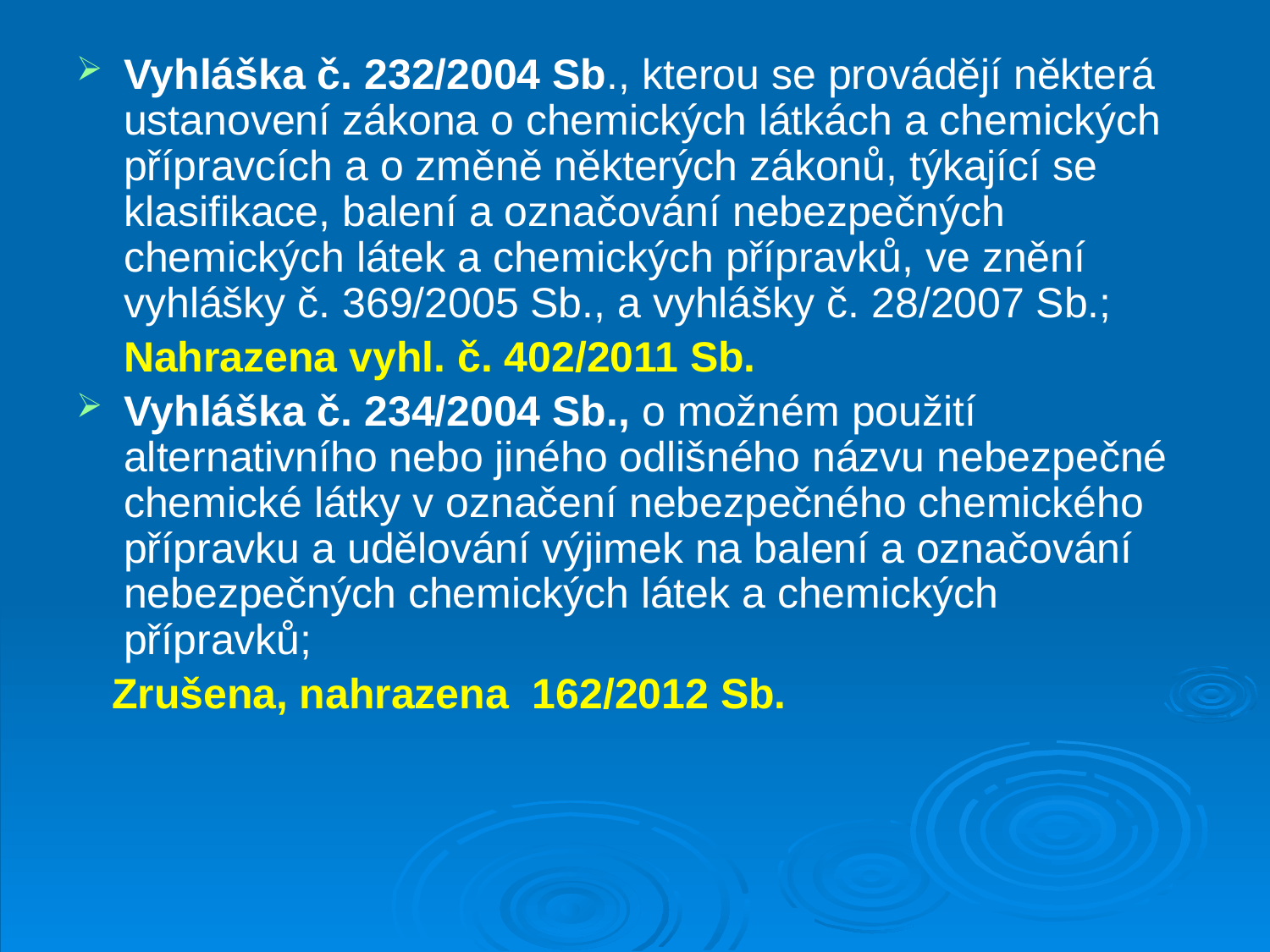

Vyhláška č. 232/2004 Sb., kterou se provádějí některá ustanovení zákona o chemických látkách a chemických přípravcích a o změně některých zákonů, týkající se klasifikace, balení a označování nebezpečných chemických látek a chemických přípravků, ve znění vyhlášky č. 369/2005 Sb., a vyhlášky č. 28/2007 Sb.;
    Nahrazena vyhl. č. 402/2011 Sb.
Vyhláška č. 234/2004 Sb., o možném použití alternativního nebo jiného odlišného názvu nebezpečné chemické látky v označení nebezpečného chemického přípravku a udělování výjimek na balení a označování nebezpečných chemických látek a chemických přípravků;
   Zrušena, nahrazena  162/2012 Sb.